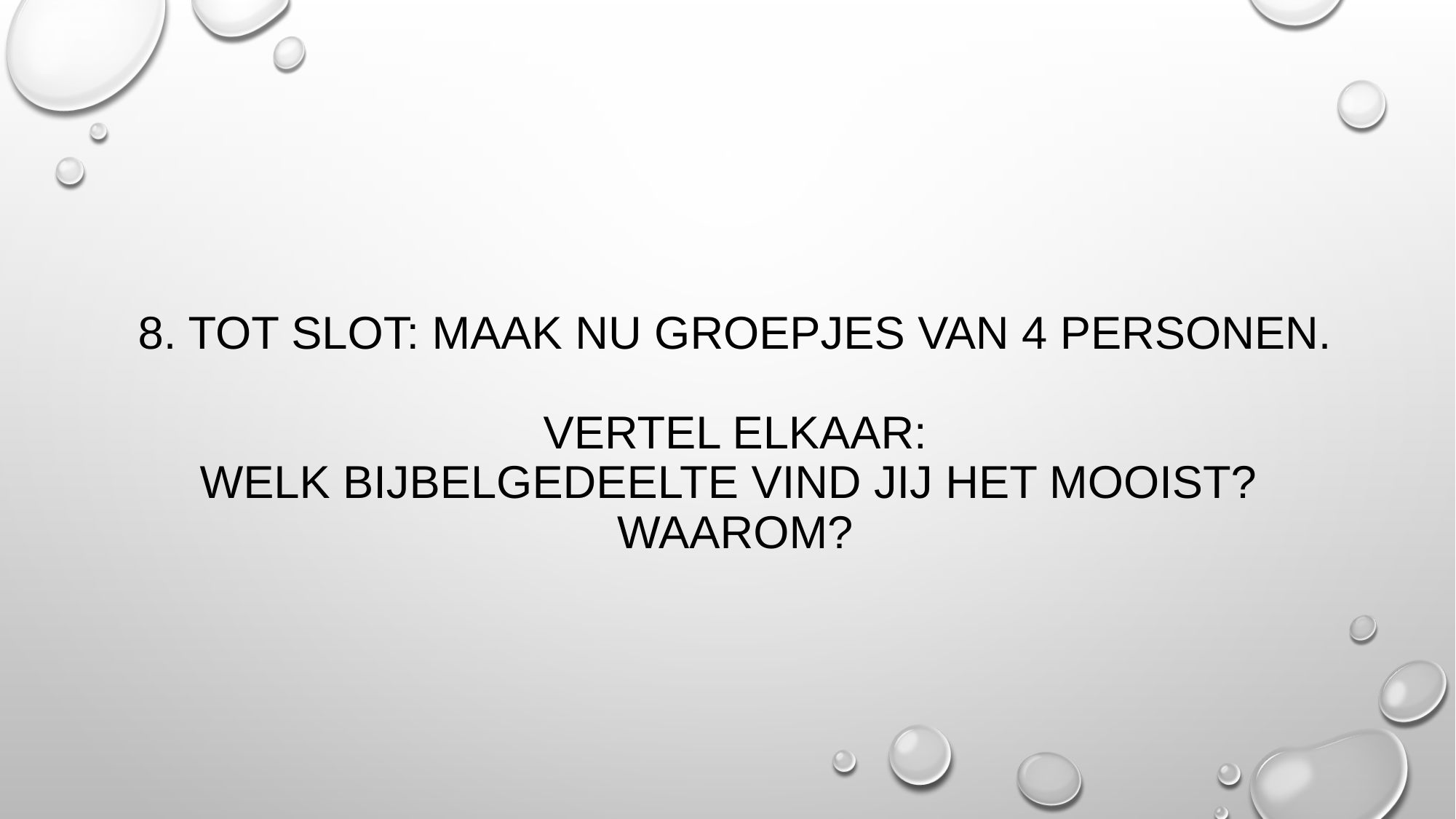

# 8. tot slot: Maak nu groepjes van 4 personen. Vertel elkaar: Welk bijbelgedeelte vind jij het mooist?  waarom?